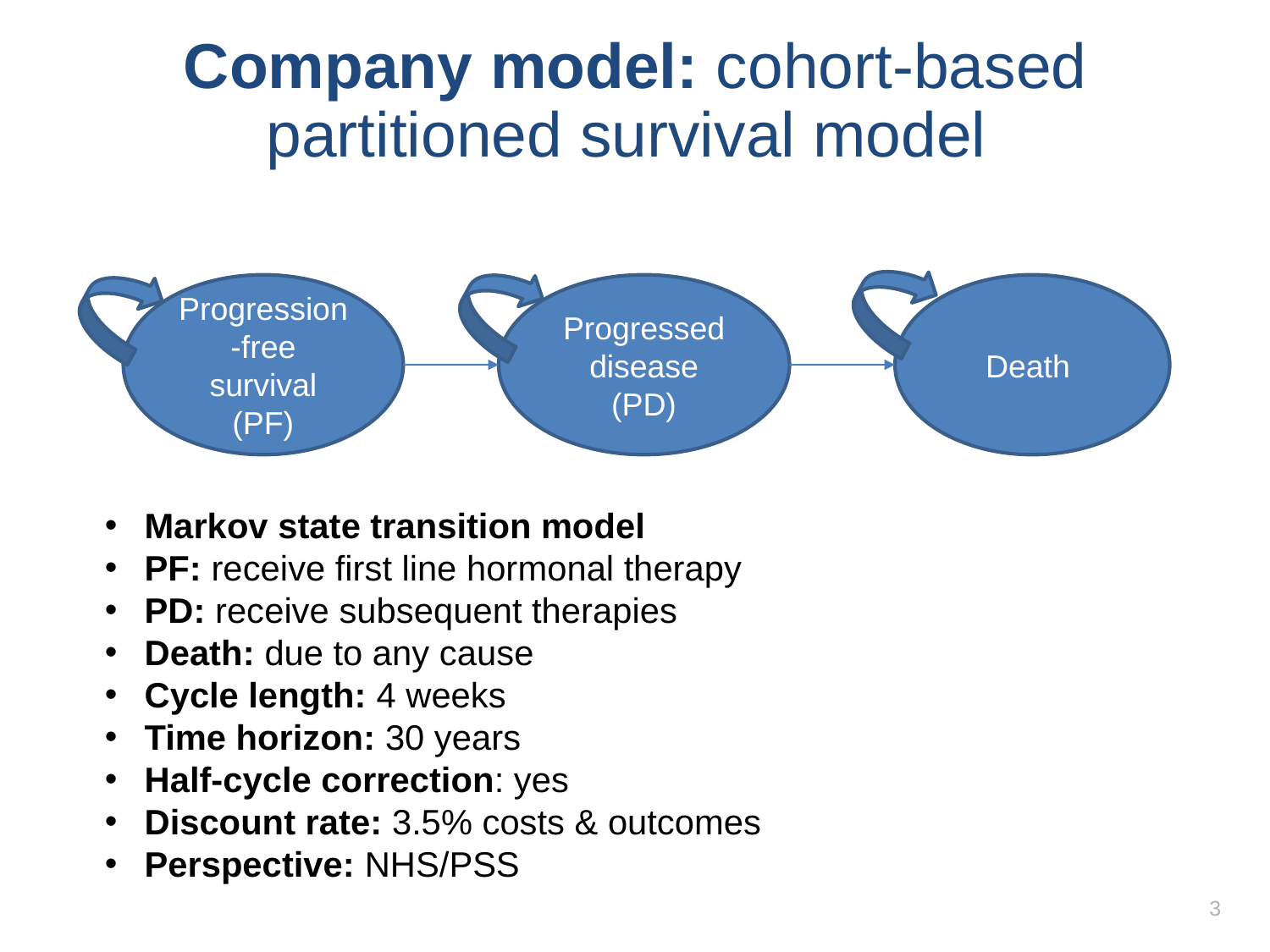

# Company model: cohort-based partitioned survival model

Progression-free survival (PF)
Progressed disease (PD)
Death
Markov state transition model
PF: receive first line hormonal therapy
PD: receive subsequent therapies
Death: due to any cause
Cycle length: 4 weeks
Time horizon: 30 years
Half-cycle correction: yes
Discount rate: 3.5% costs & outcomes
Perspective: NHS/PSS

3